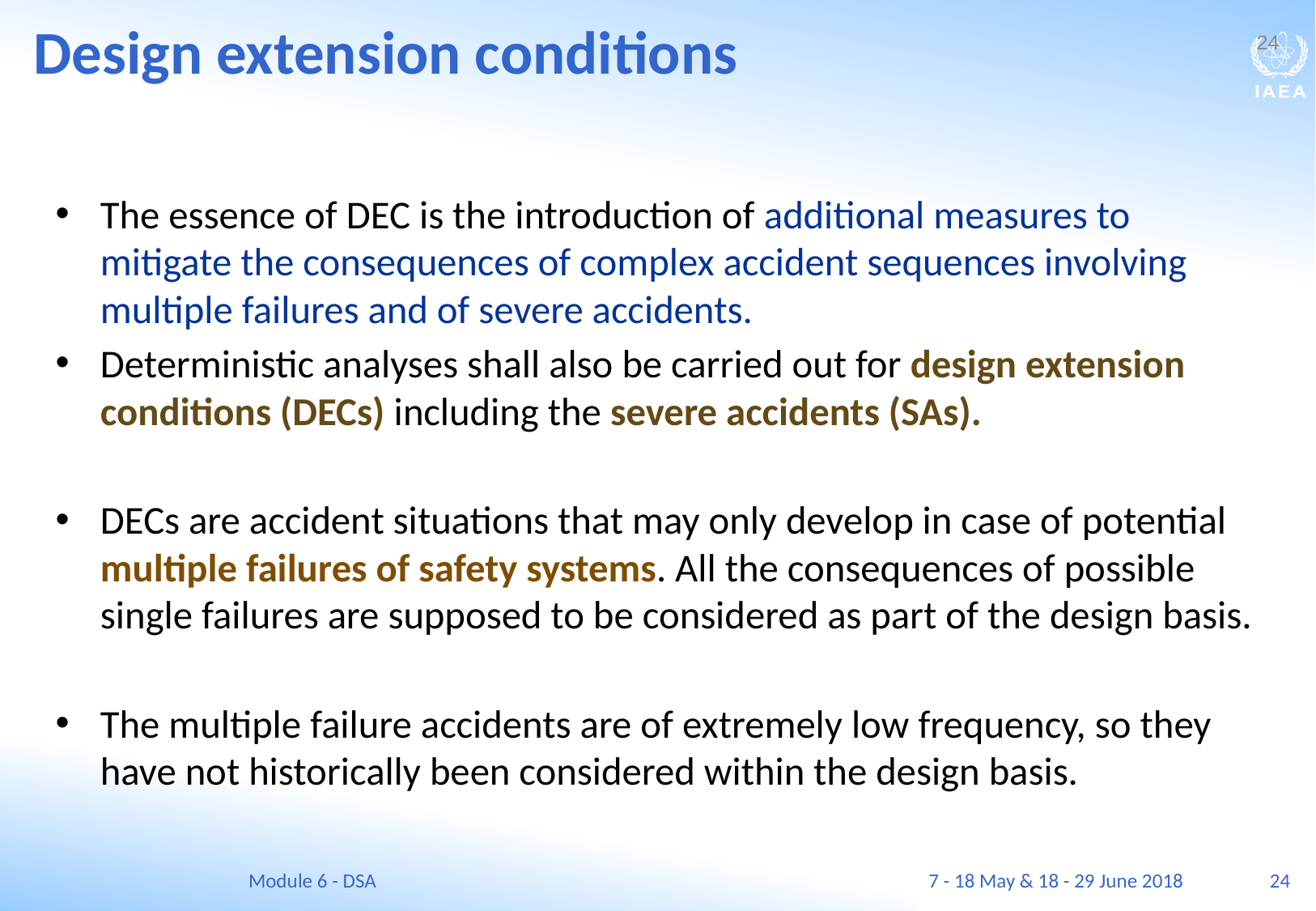

Design extension conditions
24
The essence of DEC is the introduction of additional measures to mitigate the consequences of complex accident sequences involving multiple failures and of severe accidents.
Deterministic analyses shall also be carried out for design extension conditions (DECs) including the severe accidents (SAs).

DECs are accident situations that may only develop in case of potential multiple failures of safety systems. All the consequences of possible single failures are supposed to be considered as part of the design basis.

The multiple failure accidents are of extremely low frequency, so they have not historically been considered within the design basis.
Module 6 - DSA
7 - 18 May & 18 - 29 June 2018
24